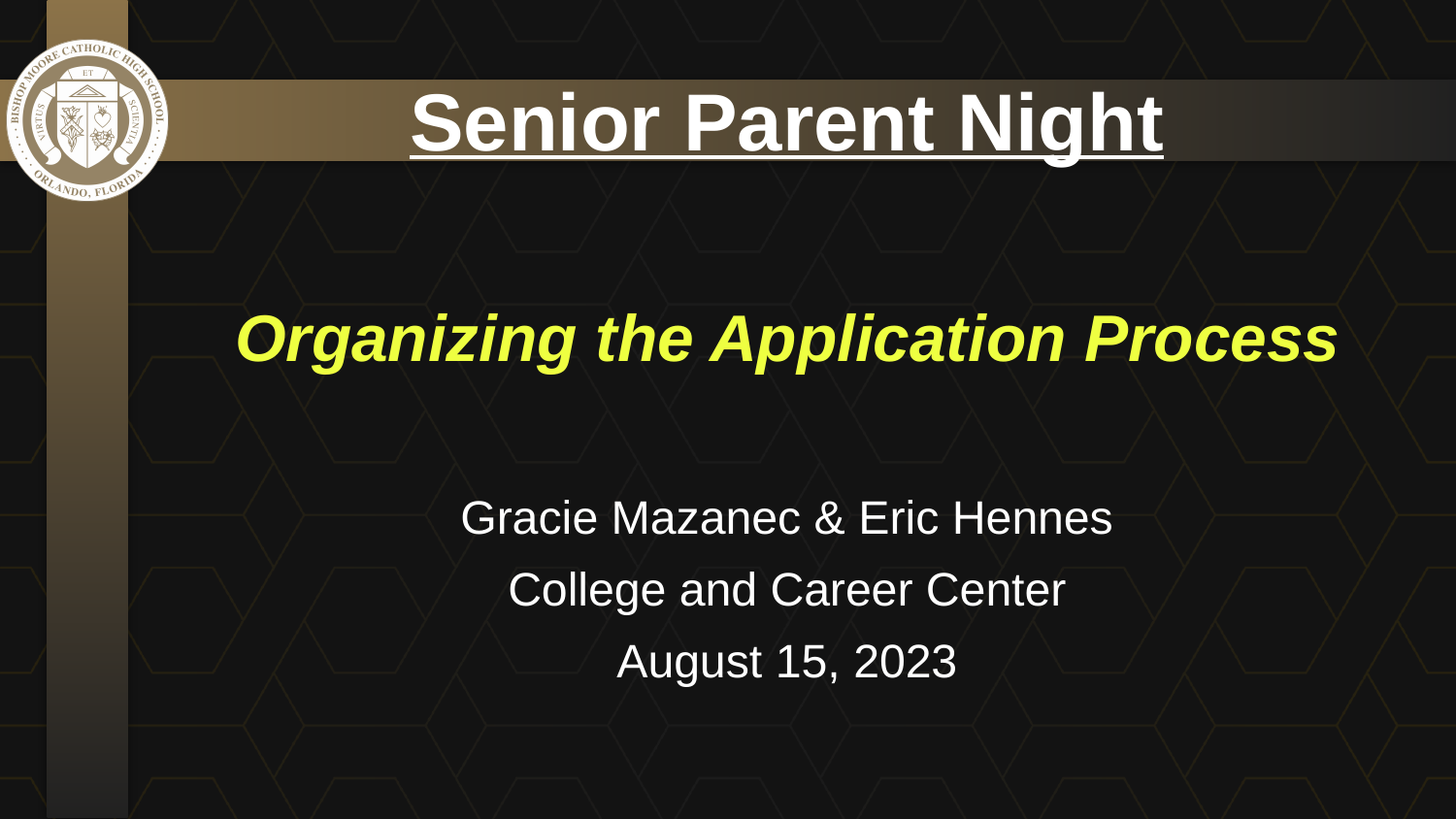

# Senior Parent Night

Organizing the Application Process

Gracie Mazanec & Eric Hennes
College and Career Center
August 15, 2023